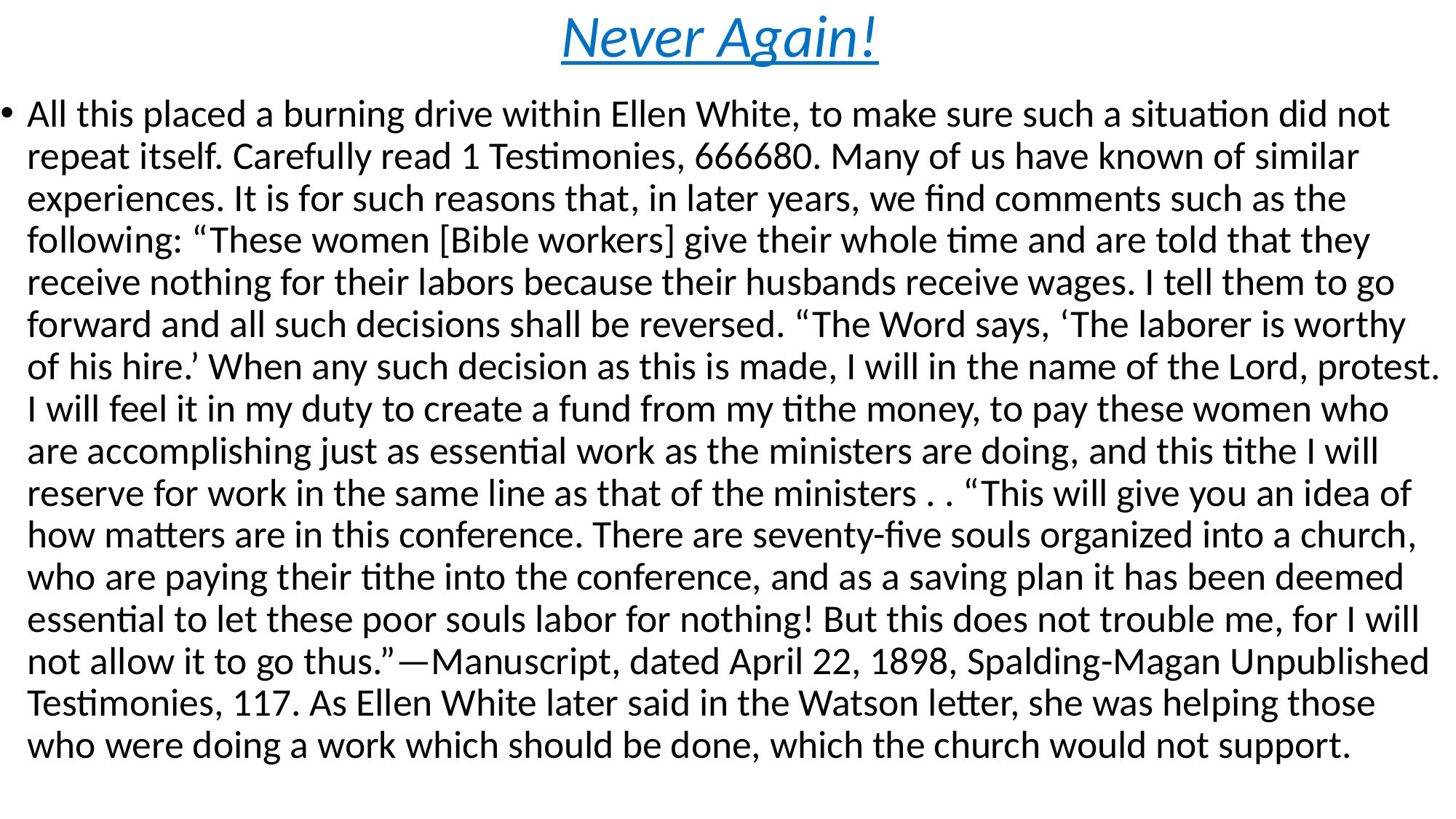

# Never Again!
All this placed a burning drive within Ellen White, to make sure such a situation did not repeat itself. Carefully read 1 Testimonies, 666680. Many of us have known of similar experiences. It is for such reasons that, in later years, we find comments such as the following: “These women [Bible workers] give their whole time and are told that they receive nothing for their labors because their husbands receive wages. I tell them to go forward and all such decisions shall be reversed. “The Word says, ‘The laborer is worthy of his hire.’ When any such decision as this is made, I will in the name of the Lord, protest. I will feel it in my duty to create a fund from my tithe money, to pay these women who are accomplishing just as essential work as the ministers are doing, and this tithe I will reserve for work in the same line as that of the ministers . . “This will give you an idea of how matters are in this conference. There are seventy-five souls organized into a church, who are paying their tithe into the conference, and as a saving plan it has been deemed essential to let these poor souls labor for nothing! But this does not trouble me, for I will not allow it to go thus.”—Manuscript, dated April 22, 1898, Spalding-Magan Unpublished Testimonies, 117. As Ellen White later said in the Watson letter, she was helping those who were doing a work which should be done, which the church would not support.